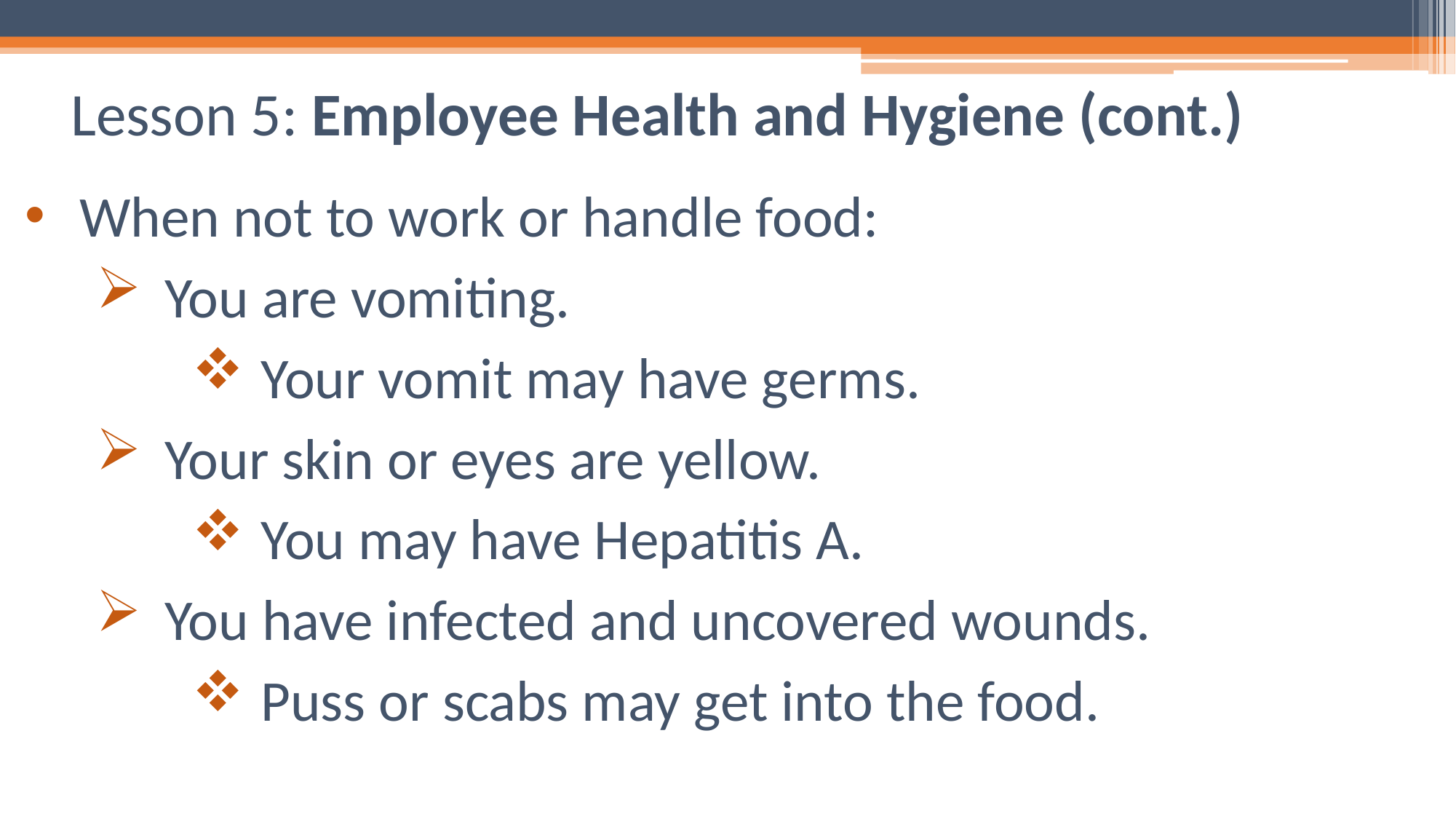

# Lesson 5: Employee Health and Hygiene (cont.)
When not to work or handle food:
You are vomiting.
Your vomit may have germs.
Your skin or eyes are yellow.
You may have Hepatitis A.
You have infected and uncovered wounds.
Puss or scabs may get into the food.